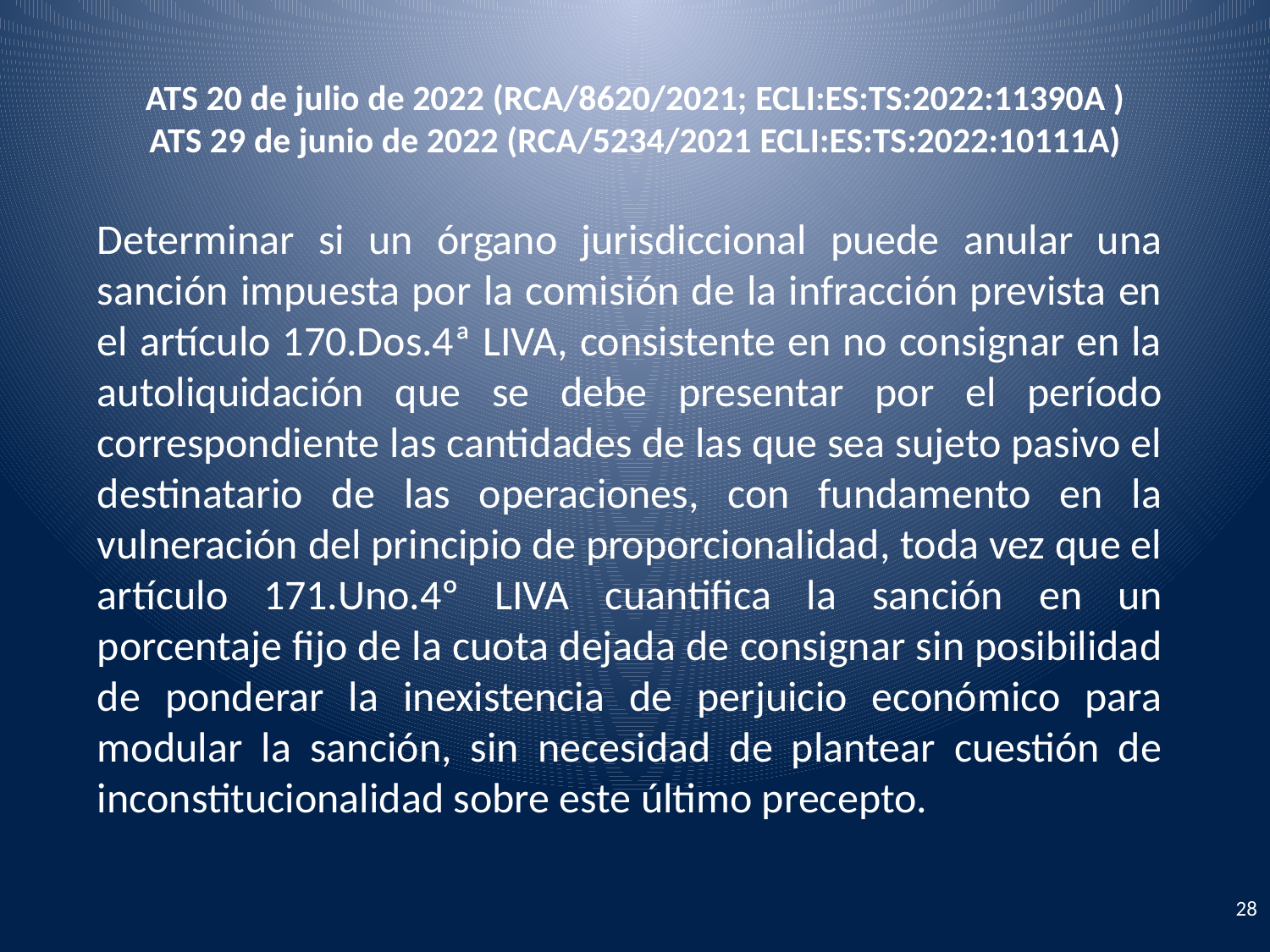

# ATS 20 de julio de 2022 (RCA/8620/2021; ECLI:ES:TS:2022:11390A ) ATS 29 de junio de 2022 (RCA/5234/2021 ECLI:ES:TS:2022:10111A)
Determinar si un órgano jurisdiccional puede anular una sanción impuesta por la comisión de la infracción prevista en el artículo 170.Dos.4ª LIVA, consistente en no consignar en la autoliquidación que se debe presentar por el período correspondiente las cantidades de las que sea sujeto pasivo el destinatario de las operaciones, con fundamento en la vulneración del principio de proporcionalidad, toda vez que el artículo 171.Uno.4º LIVA cuantifica la sanción en un porcentaje fijo de la cuota dejada de consignar sin posibilidad de ponderar la inexistencia de perjuicio económico para modular la sanción, sin necesidad de plantear cuestión de inconstitucionalidad sobre este último precepto.
28